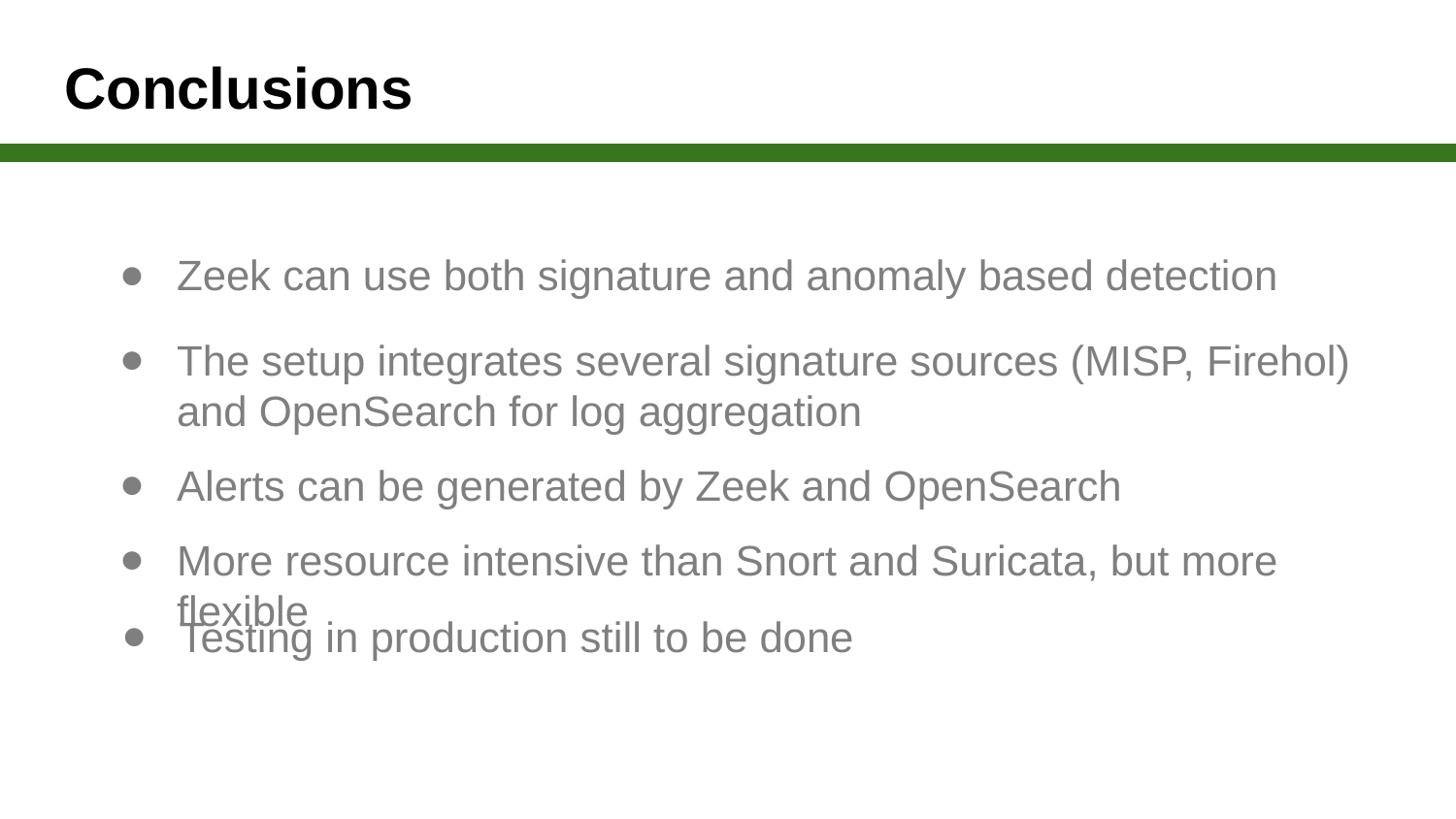

# Conclusions
Zeek can use both signature and anomaly based detection
The setup integrates several signature sources (MISP, Firehol) and OpenSearch for log aggregation
Alerts can be generated by Zeek and OpenSearch
More resource intensive than Snort and Suricata, but more flexible
Testing in production still to be done